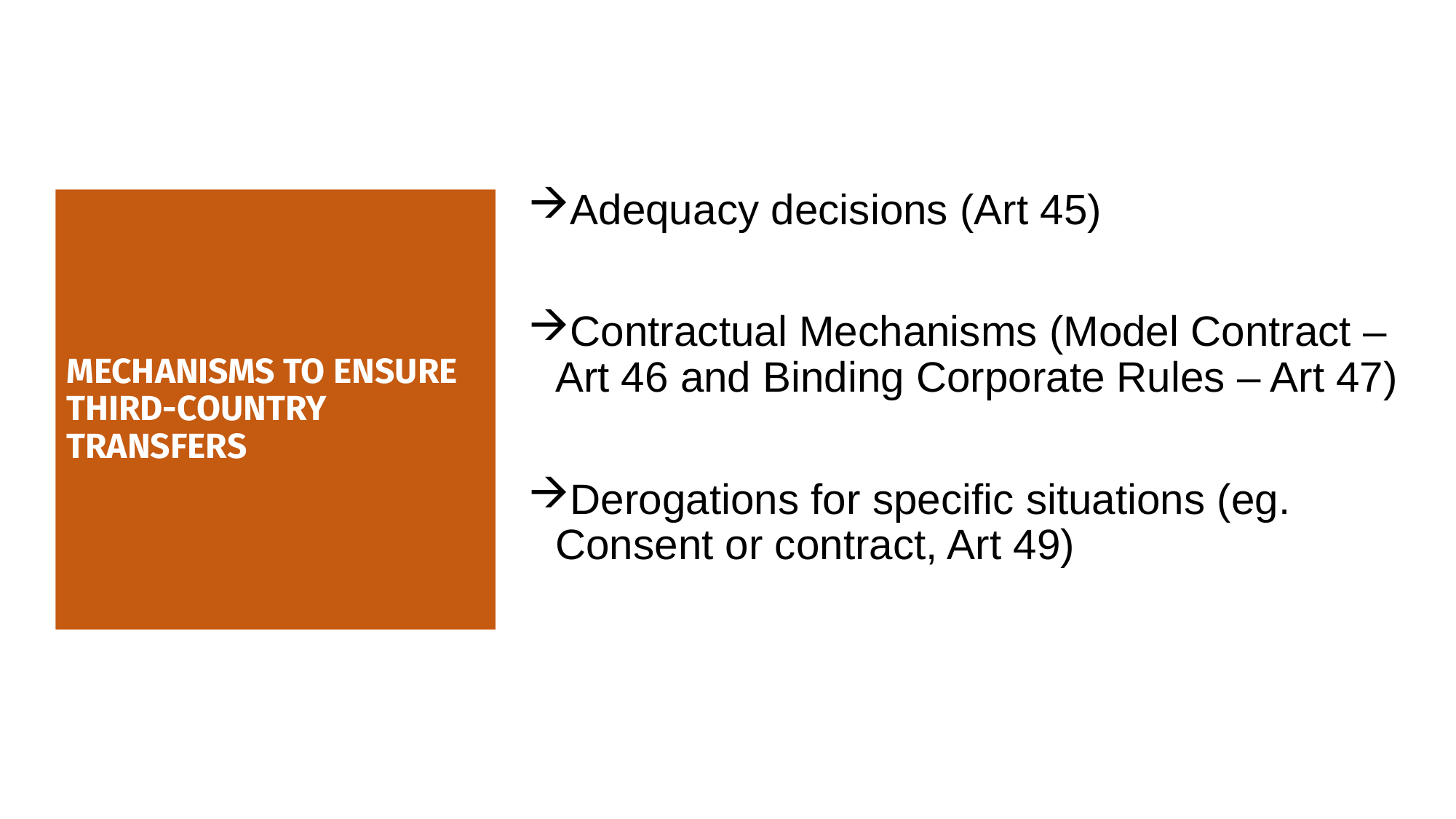

Adequacy decisions (Art 45)

Contractual Mechanisms (Model Contract – Art 46 and Binding Corporate Rules – Art 47)

Derogations for specific situations (eg. Consent or contract, Art 49)

# MECHANISMS TO ENSURE THIRD-COUNTRY TRANSFERS